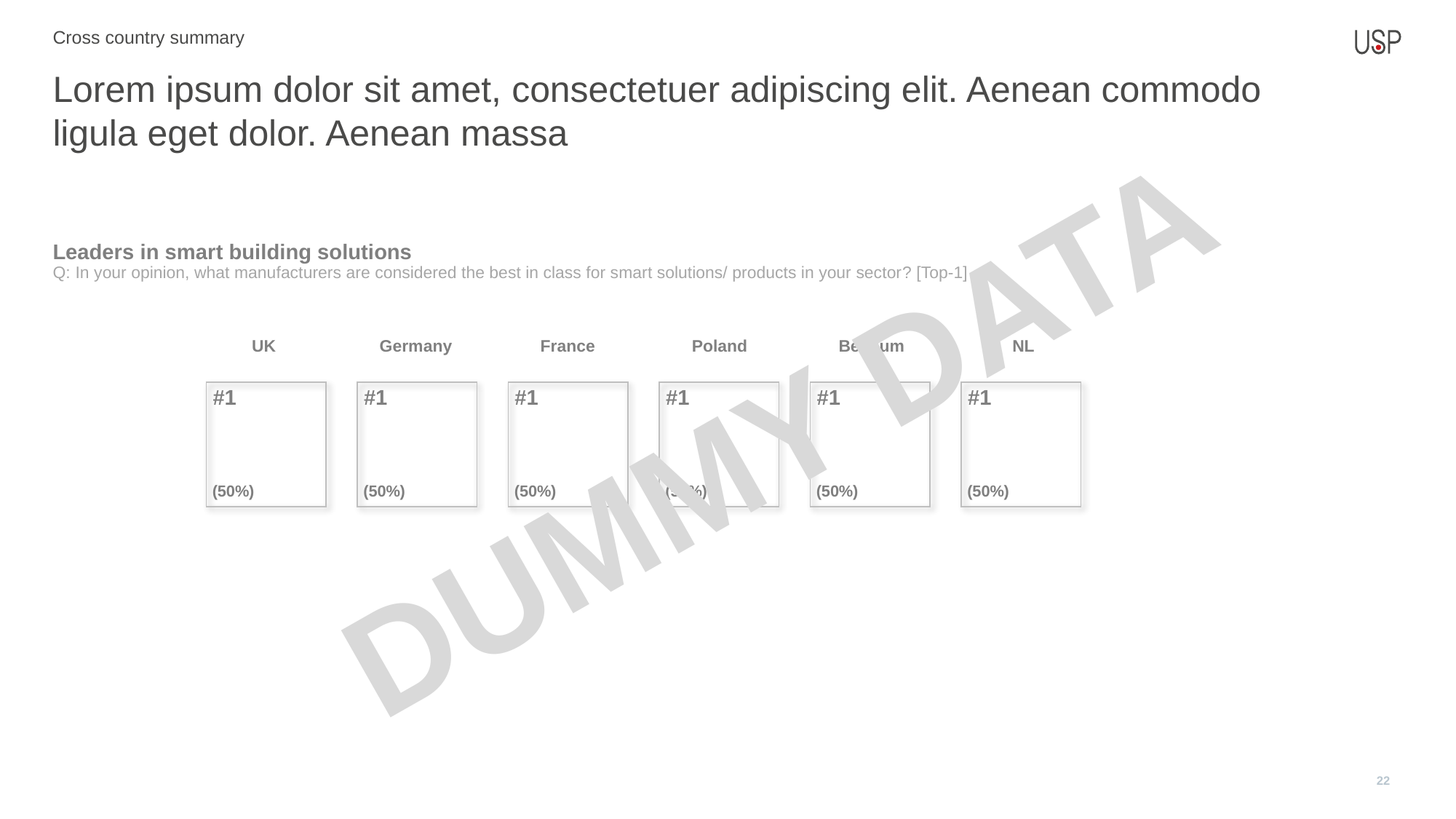

Cross country summary
Lorem ipsum dolor sit amet, consectetuer adipiscing elit. Aenean commodo ligula eget dolor. Aenean massa

Leaders in smart building solutions
Q: In your opinion, what manufacturers are considered the best in class for smart solutions/ products in your sector? [Top-1]

| UK | Germany | France | Poland | Belgium | NL |  |
| --- | --- | --- | --- | --- | --- | --- |
|  |  |  |  |  |  |  |
DUMMY DATA
#1

(50%)
#1

(50%)
#1

(50%)
#1

(50%)
#1

(50%)
#1

(50%)
22